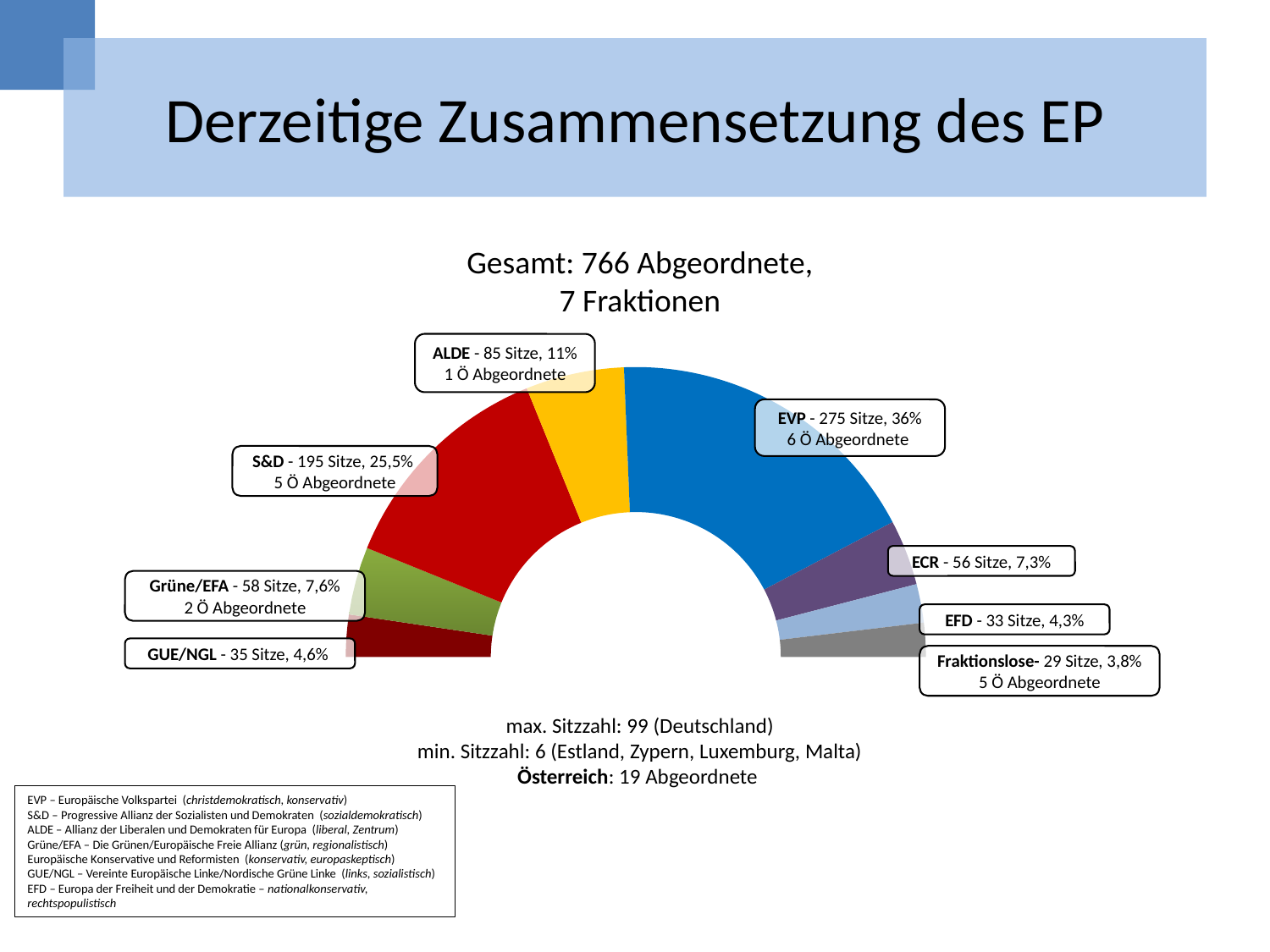

# Derzeitige Zusammensetzung des EP
Gesamt: 766 Abgeordnete,
7 Fraktionen
ALDE - 85 Sitze, 11%
1 Ö Abgeordnete

### Chart

| Category | Verkauf |
|---|---|
| 1. Quartal | 766.0 |
| GUE/NGL | 36.0 |
| Grüne/EFA | 58.0 |
| S&D | 195.0 |
| ALDE | 84.0 |
| EPP | 275.0 |
| ECR | 56.0 |
| EFD | 33.0 |
| Fraktionslos | 29.0 |
EVP - 275 Sitze, 36%
6 Ö Abgeordnete
S&D - 195 Sitze, 25,5%
5 Ö Abgeordnete
ECR - 56 Sitze, 7,3%
Grüne/EFA - 58 Sitze, 7,6%
2 Ö Abgeordnete
EFD - 33 Sitze, 4,3%
GUE/NGL - 35 Sitze, 4,6%
Fraktionslose- 29 Sitze, 3,8%
5 Ö Abgeordnete
max. Sitzzahl: 99 (Deutschland)
min. Sitzzahl: 6 (Estland, Zypern, Luxemburg, Malta)
Österreich: 19 Abgeordnete
EVP – Europäische Volkspartei  (christdemokratisch, konservativ)
S&D – Progressive Allianz der Sozialisten und Demokraten  (sozialdemokratisch)
ALDE – Allianz der Liberalen und Demokraten für Europa  (liberal, Zentrum)
Grüne/EFA – Die Grünen/Europäische Freie Allianz (grün, regionalistisch)
Europäische Konservative und Reformisten  (konservativ, europaskeptisch)
GUE/NGL – Vereinte Europäische Linke/Nordische Grüne Linke  (links, sozialistisch)
EFD – Europa der Freiheit und der Demokratie – nationalkonservativ, rechtspopulistisch